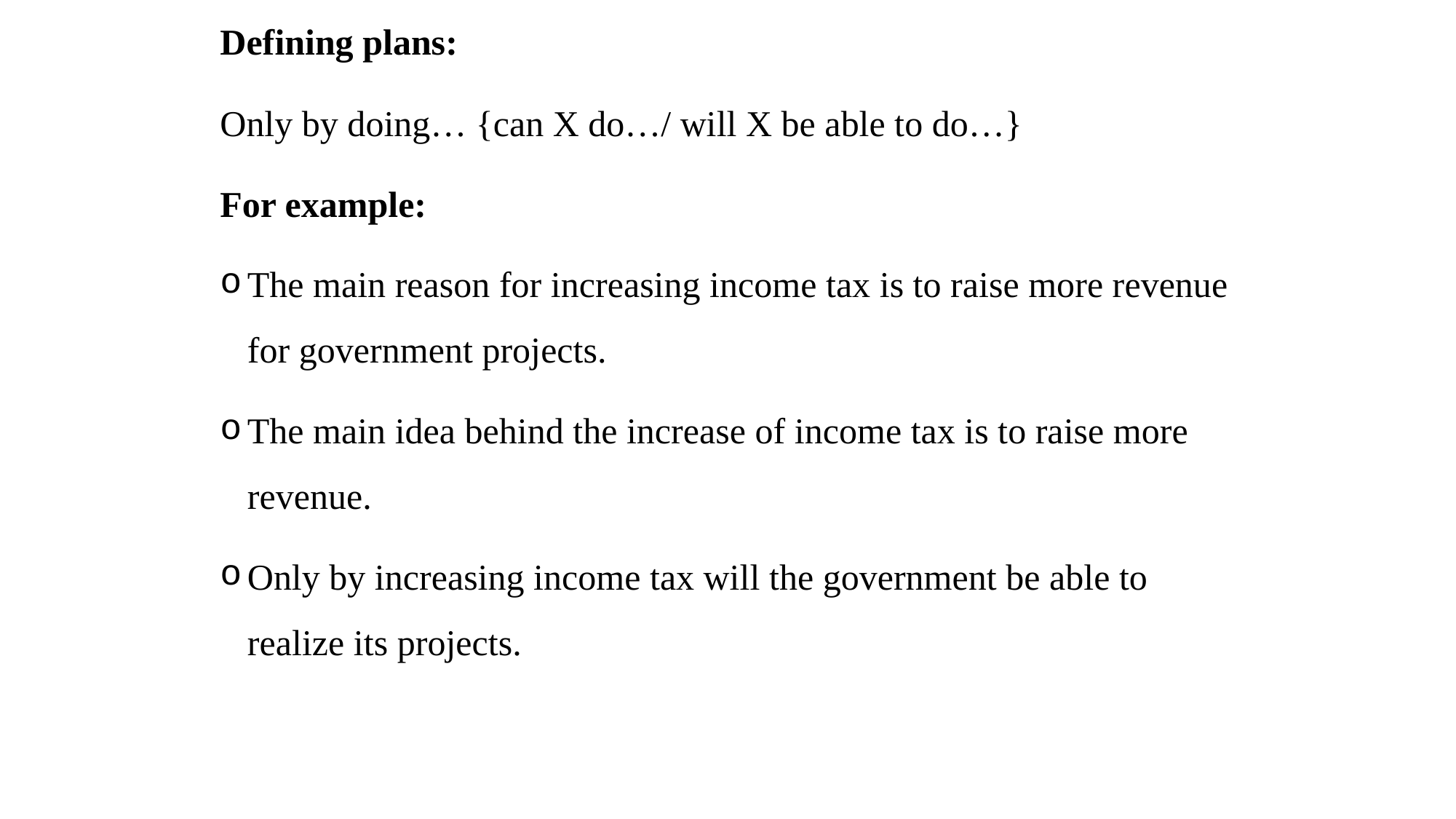

Defining plans:
Only by doing… {can X do…/ will X be able to do…}
For example:
The main reason for increasing income tax is to raise more revenue for government projects.
The main idea behind the increase of income tax is to raise more revenue.
Only by increasing income tax will the government be able to realize its projects.